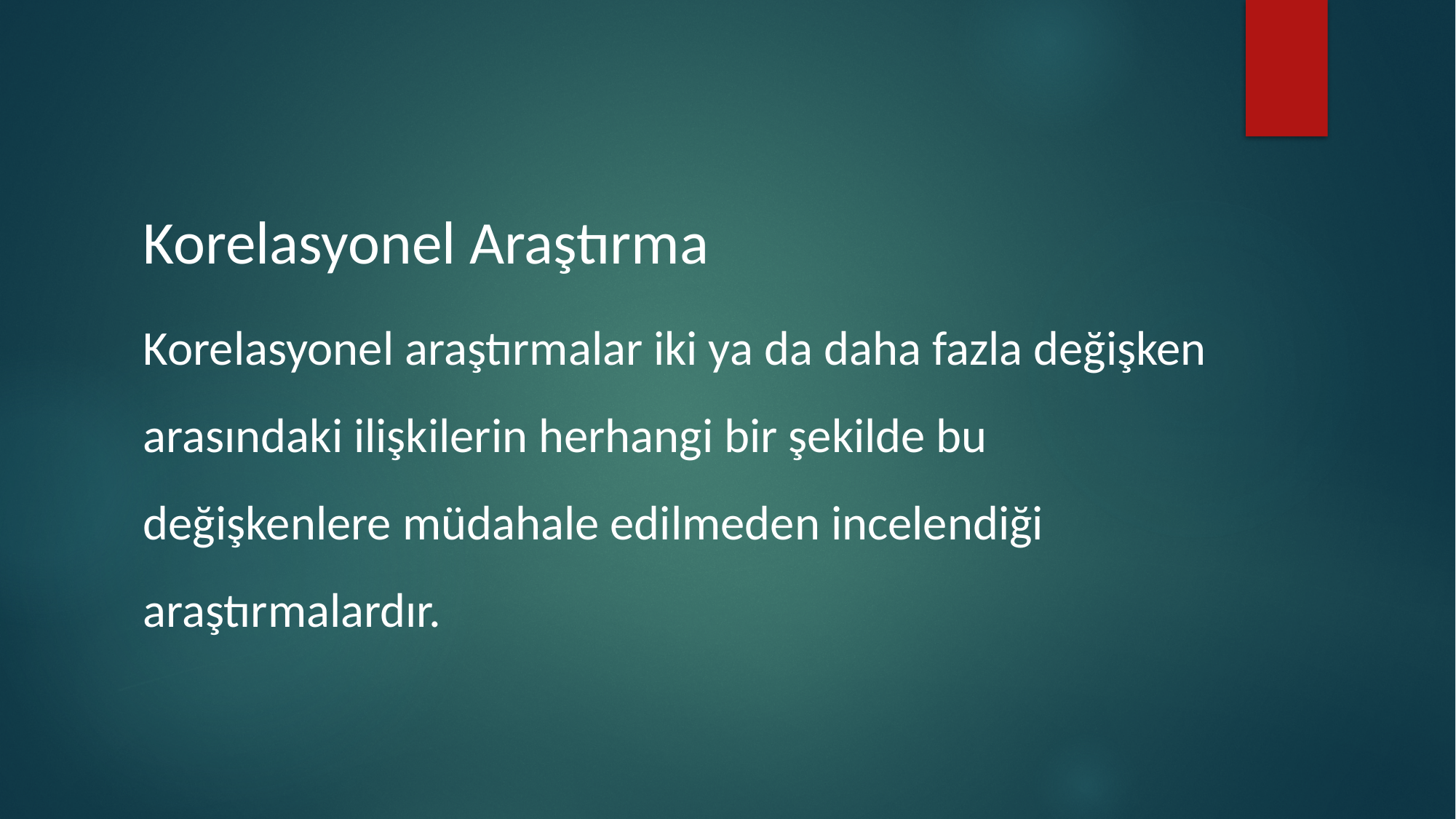

Korelasyonel Araştırma
Korelasyonel araştırmalar iki ya da daha fazla değişken arasındaki ilişkilerin herhangi bir şekilde bu değişkenlere müdahale edilmeden incelendiği araştırmalardır.